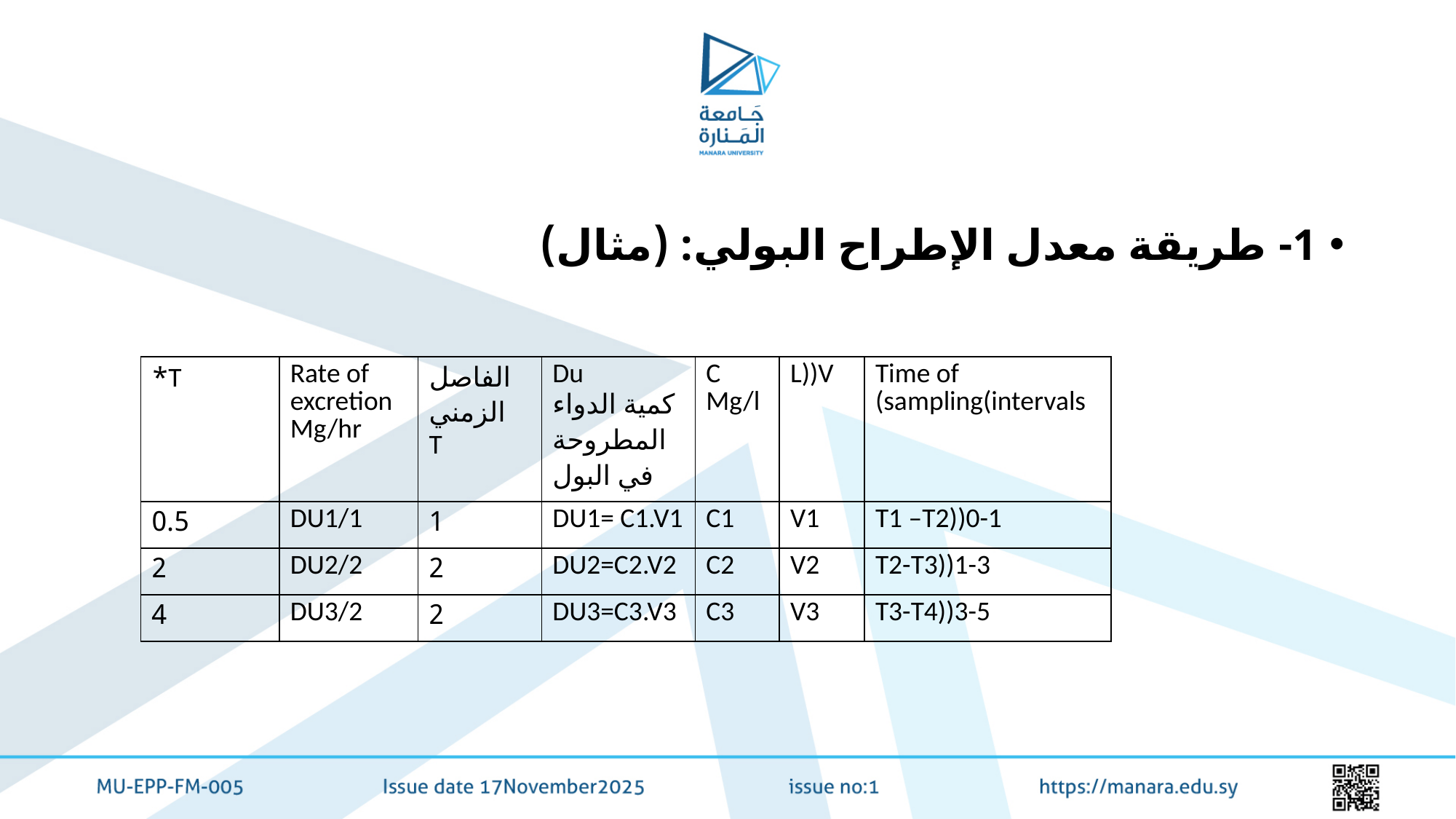

#
1- طريقة معدل الإطراح البولي: (مثال)

| T\* | Rate of excretion Mg/hr | الفاصل الزمني T | Du كمية الدواء المطروحة في البول | C Mg/l | L))V | Time of (sampling(intervals |
| --- | --- | --- | --- | --- | --- | --- |
| 0.5 | DU1/1 | 1 | DU1= C1.V1 | C1 | V1 | T1 –T2))0-1 |
| 2 | DU2/2 | 2 | DU2=C2.V2 | C2 | V2 | T2-T3))1-3 |
| 4 | DU3/2 | 2 | DU3=C3.V3 | C3 | V3 | T3-T4))3-5 |